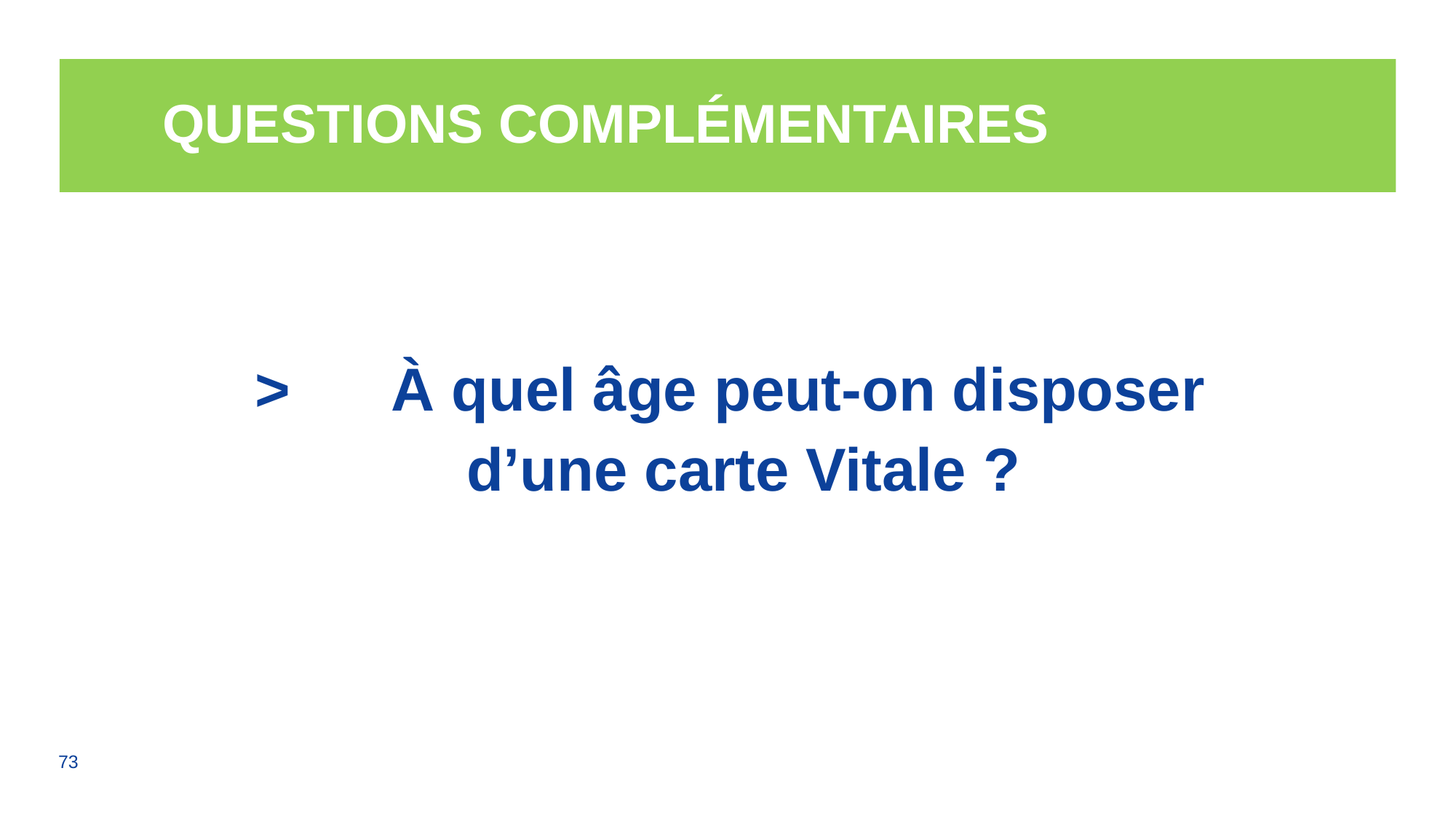

# Questions complémentaires
>	À quel âge peut-on disposer d’une carte Vitale ?
73